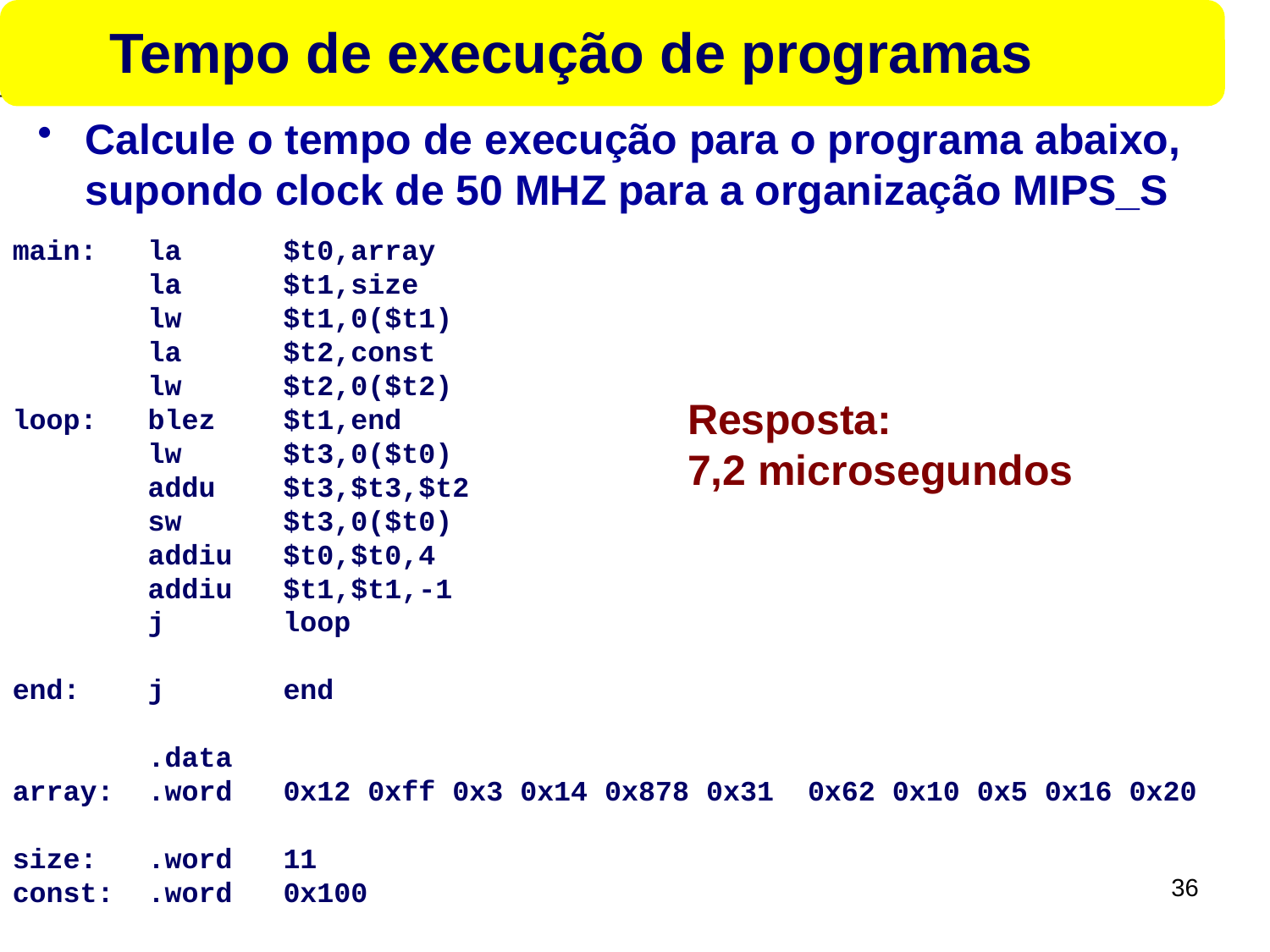

# Tempo de execução de programas
Calcule o tempo de execução para o programa abaixo, supondo clock de 50 MHZ para a organização MIPS_S
main:   la      $t0,array
        la      $t1,size
        lw      $t1,0($t1)
        la      $t2,const
        lw      $t2,0($t2)
loop:   blez    $t1,end
        lw      $t3,0($t0)
        addu    $t3,$t3,$t2
        sw      $t3,0($t0)
        addiu   $t0,$t0,4
        addiu   $t1,$t1,-1
        j       loop

end:    j       end

        .data
array:  .word   0x12 0xff 0x3 0x14 0x878 0x31  0x62 0x10 0x5 0x16 0x20
size:   .word   11
const:  .word   0x100
Resposta:
7,2 microsegundos
36